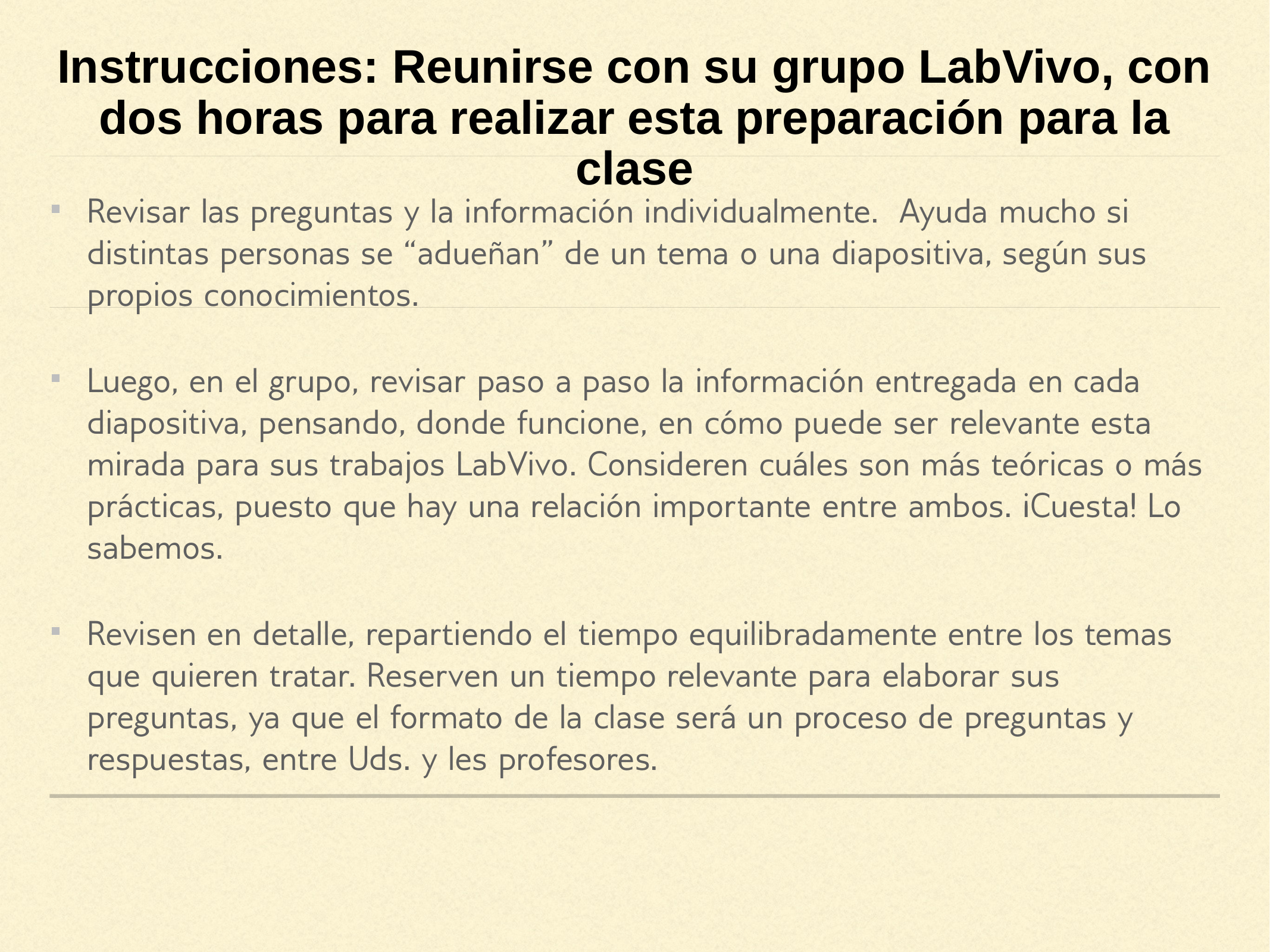

# Instrucciones: Reunirse con su grupo LabVivo, con dos horas para realizar esta preparación para la clase
Revisar las preguntas y la información individualmente.  Ayuda mucho si distintas personas se “adueñan” de un tema o una diapositiva, según sus propios conocimientos.
Luego, en el grupo, revisar paso a paso la información entregada en cada diapositiva, pensando, donde funcione, en cómo puede ser relevante esta mirada para sus trabajos LabVivo. Consideren cuáles son más teóricas o más prácticas, puesto que hay una relación importante entre ambos. ¡Cuesta! Lo sabemos.
Revisen en detalle, repartiendo el tiempo equilibradamente entre los temas que quieren tratar. Reserven un tiempo relevante para elaborar sus preguntas, ya que el formato de la clase será un proceso de preguntas y respuestas, entre Uds. y les profesores.